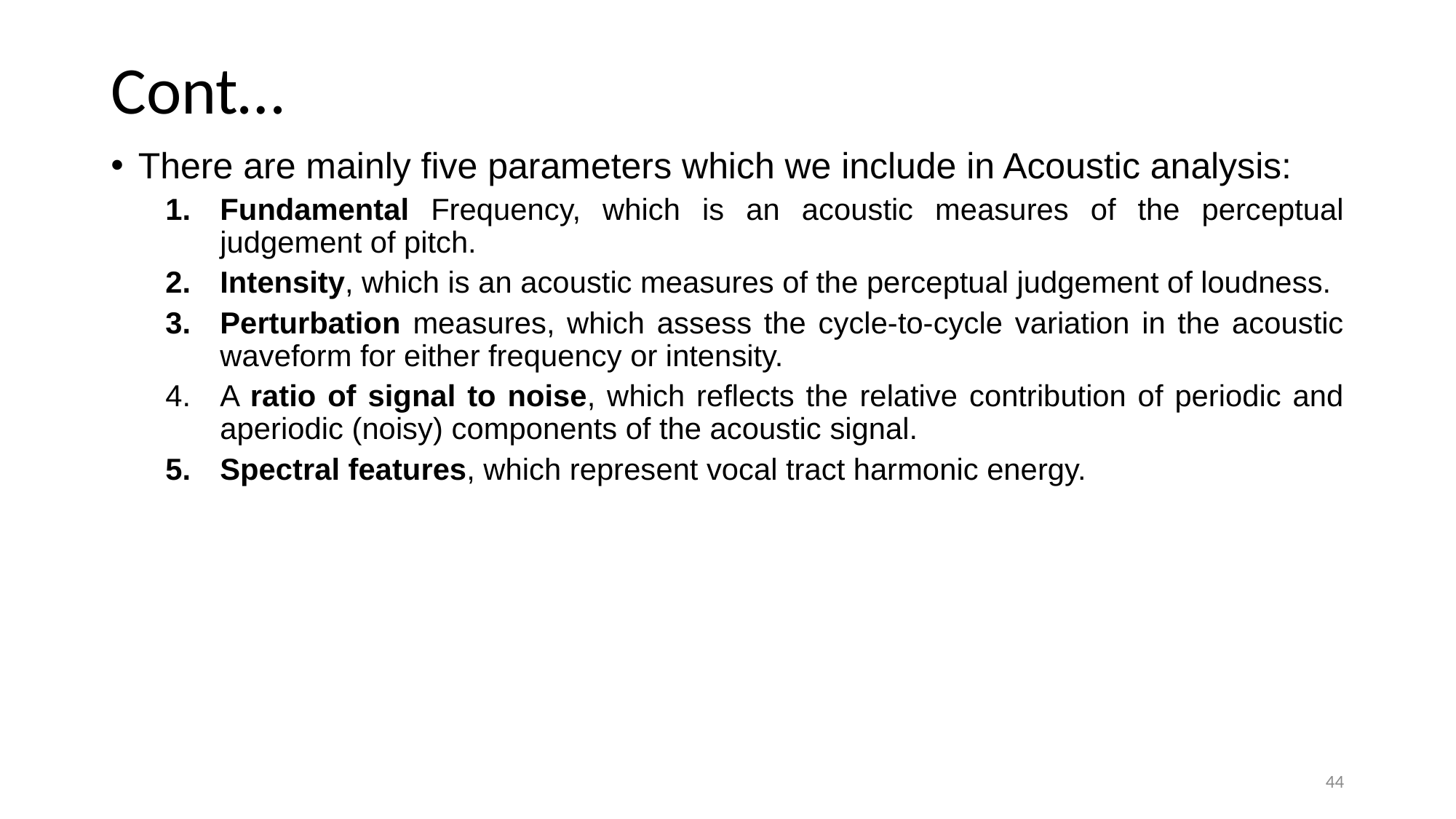

# Cont…
There are mainly five parameters which we include in Acoustic analysis:
Fundamental Frequency, which is an acoustic measures of the perceptual judgement of pitch.
Intensity, which is an acoustic measures of the perceptual judgement of loudness.
Perturbation measures, which assess the cycle-to-cycle variation in the acoustic waveform for either frequency or intensity.
A ratio of signal to noise, which reflects the relative contribution of periodic and aperiodic (noisy) components of the acoustic signal.
Spectral features, which represent vocal tract harmonic energy.
44